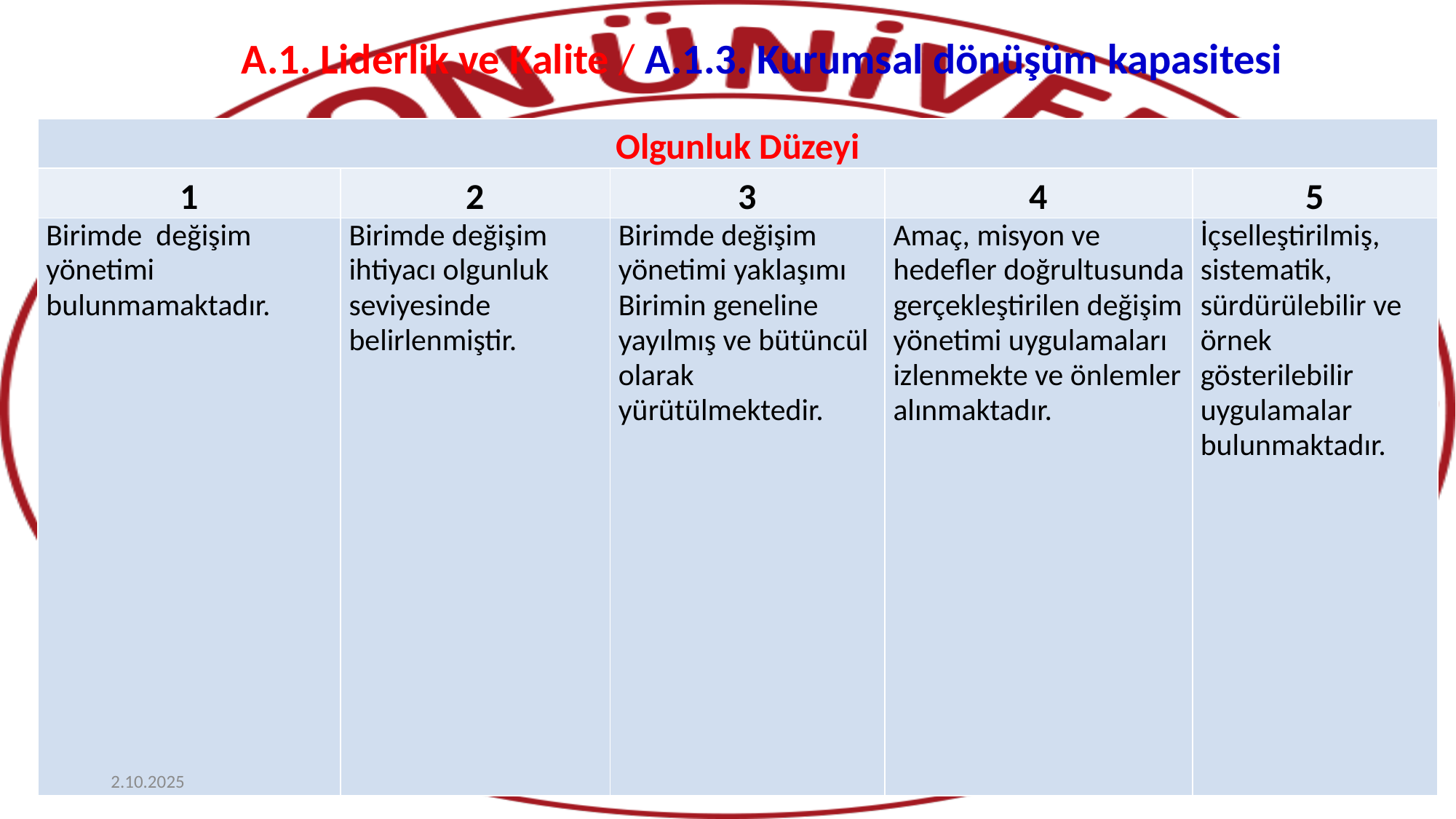

# A.1. Liderlik ve Kalite / A.1.3. Kurumsal dönüşüm kapasitesi
| Olgunluk Düzeyi |  |  |  |  |
| --- | --- | --- | --- | --- |
| 1 | 2 | 3 | 4 | 5 |
| Birimde değişim yönetimi bulunmamaktadır. | Birimde değişim ihtiyacı olgunluk seviyesinde belirlenmiştir. | Birimde değişim yönetimi yaklaşımı Birimin geneline yayılmış ve bütüncül olarak yürütülmektedir. | Amaç, misyon ve hedefler doğrultusunda gerçekleştirilen değişim yönetimi uygulamaları izlenmekte ve önlemler alınmaktadır. | İçselleştirilmiş, sistematik, sürdürülebilir ve örnek gösterilebilir uygulamalar bulunmaktadır. |
2.10.2025
KALİTE KOORDİNATÖRLÜĞÜ
63